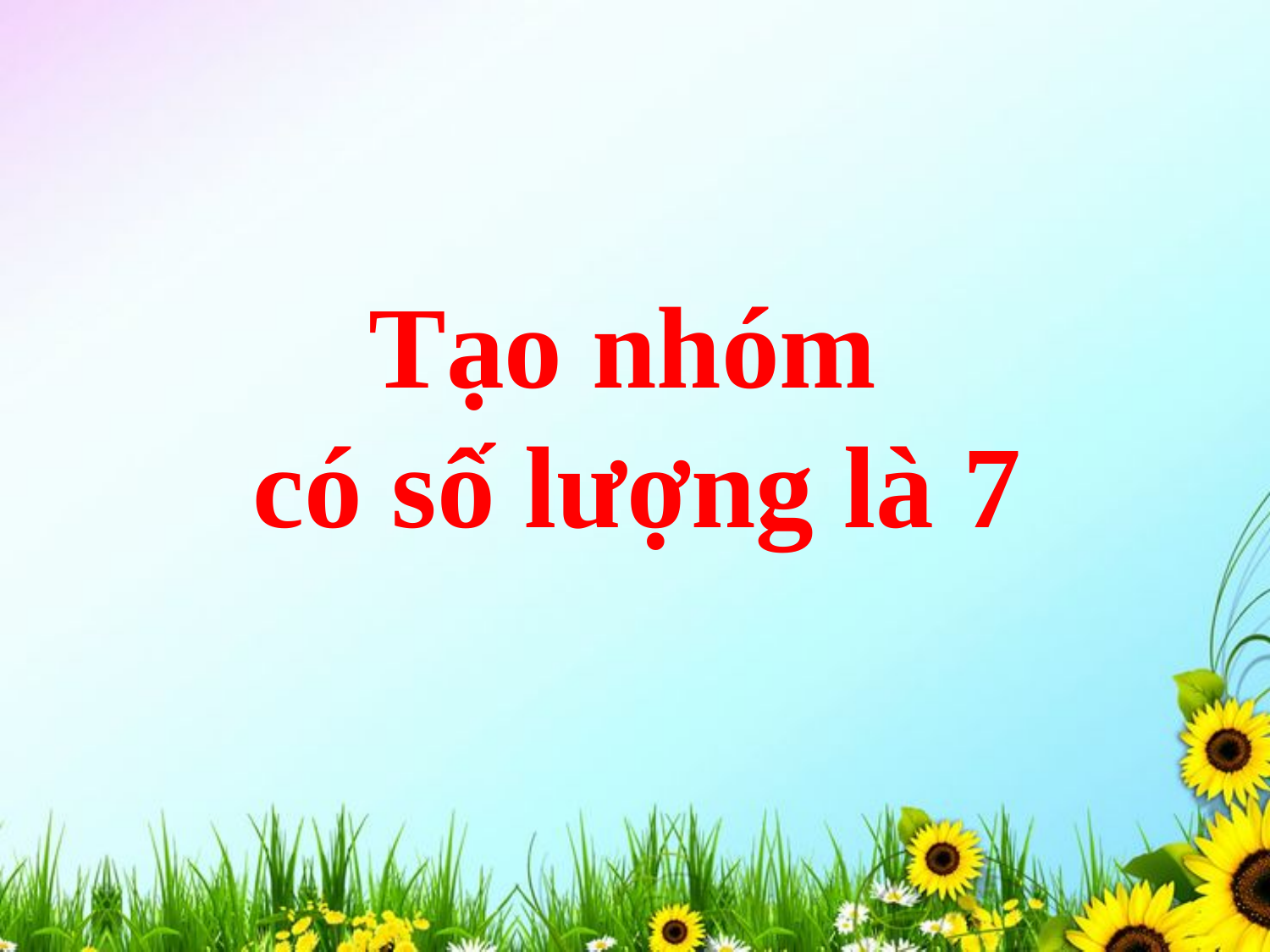

# Tạo nhóm có số lượng là 7